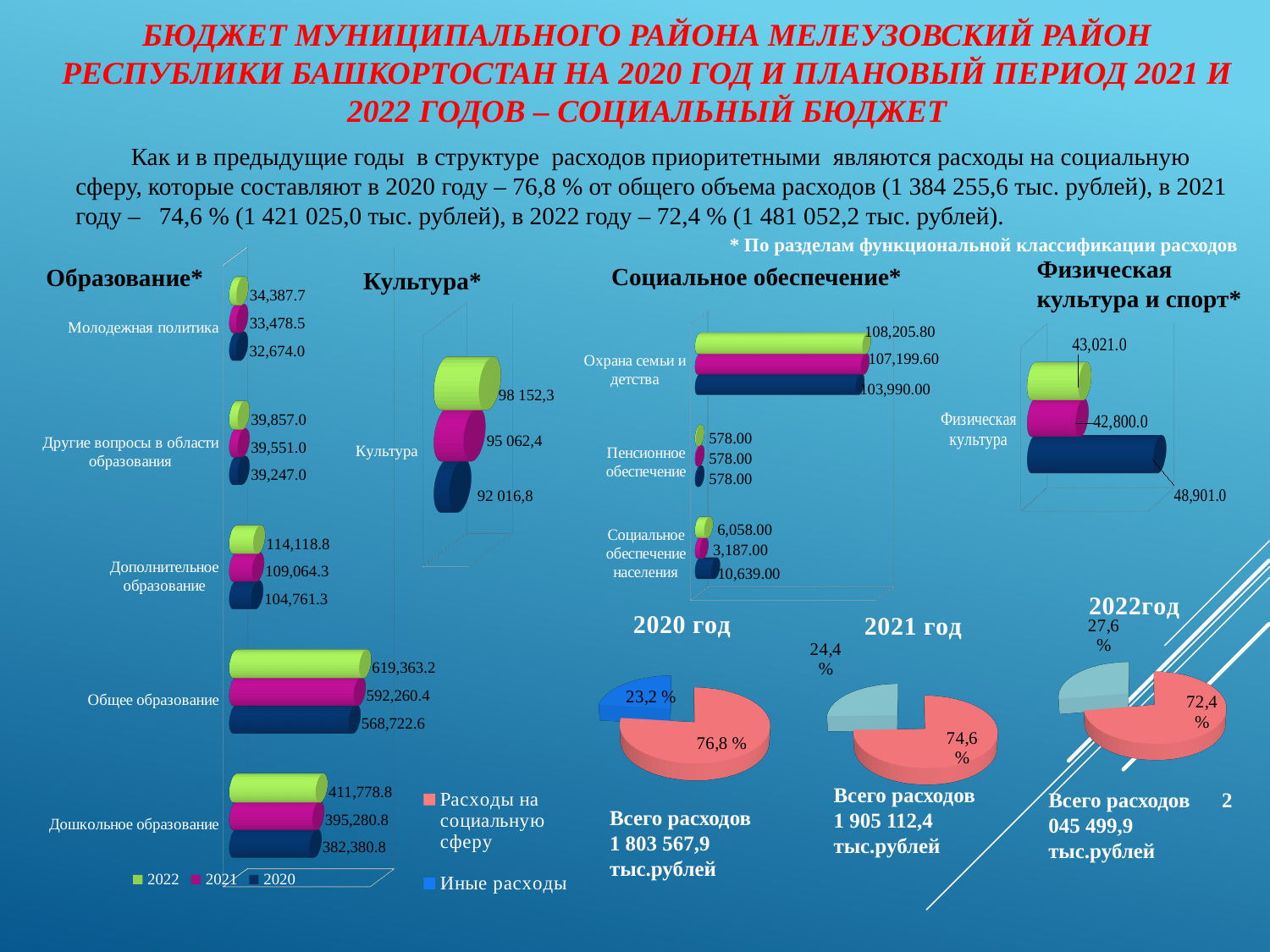

# Бюджет муниципального района Мелеузовский район Республики Башкортостан на 2020 год и плановый период 2021 и 2022 годов – социальный бюджет
         Как и в предыдущие годы  в структуре  расходов приоритетными  являются расходы на социальную сферу, которые составляют в 2020 году – 76,8 % от общего объема расходов (1 384 255,6 тыс. рублей), в 2021 году –   74,6 % (1 421 025,0 тыс. рублей), в 2022 году – 72,4 % (1 481 052,2 тыс. рублей).

[unsupported chart]

* По разделам функциональной классификации расходов
Физическая культура и спорт*
Социальное обеспечение*
Образование*
Культура*

[unsupported chart]

[unsupported chart]

[unsupported chart]

[unsupported chart]

[unsupported chart]

[unsupported chart]

Всего расходов        1 905 112,4 тыс.рублей
Всего расходов      2 045 499,9
тыс.рублей
Всего расходов  1 803 567,9 тыс.рублей